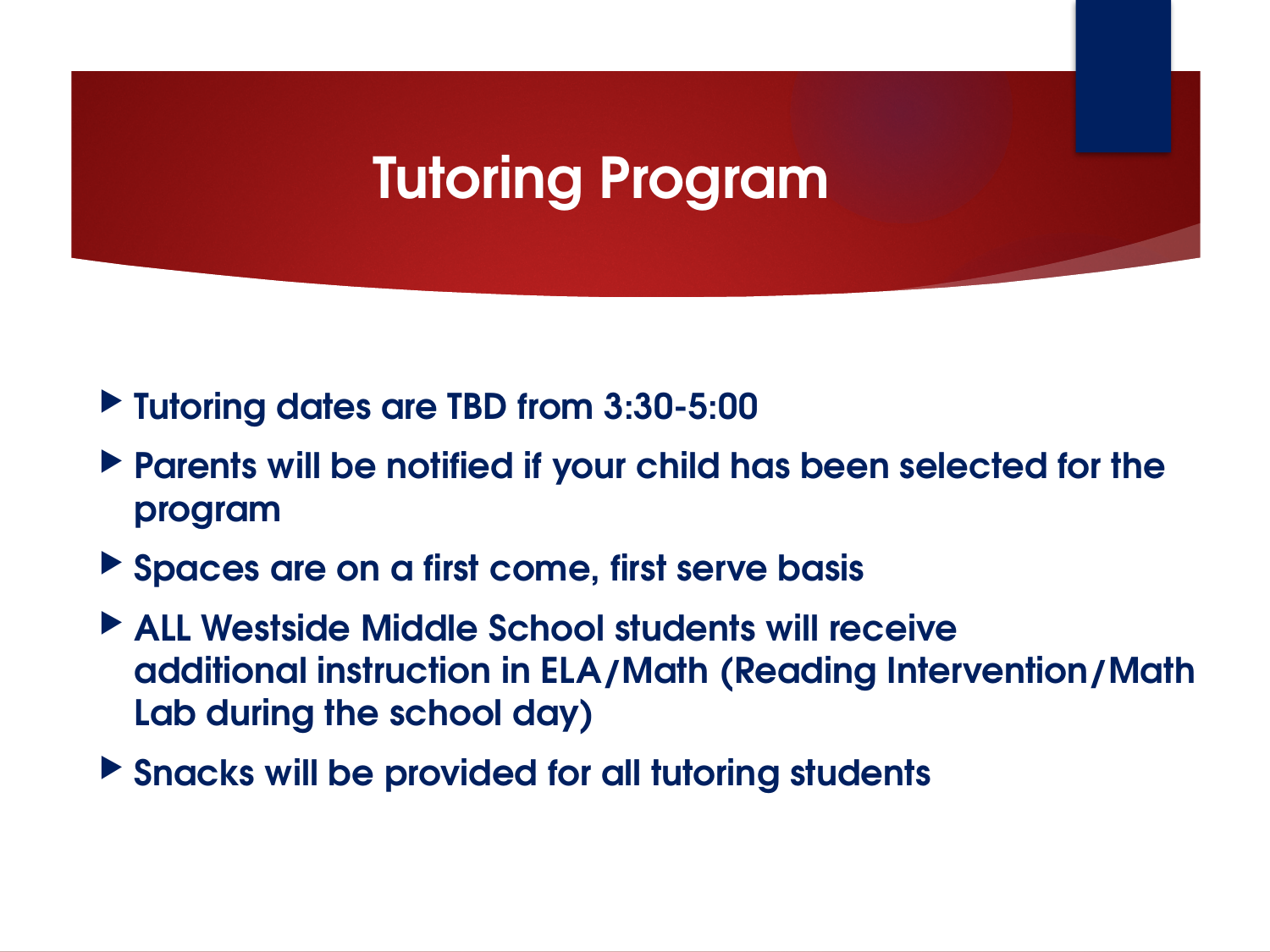

# Tutoring Program

Tutoring dates are TBD from 3:30-5:00
Parents will be notified if your child has been selected for the program
Spaces are on a first come, first serve basis
ALL Westside Middle School students will receive additional instruction in ELA/Math (Reading Intervention/Math Lab during the school day)
Snacks will be provided for all tutoring students